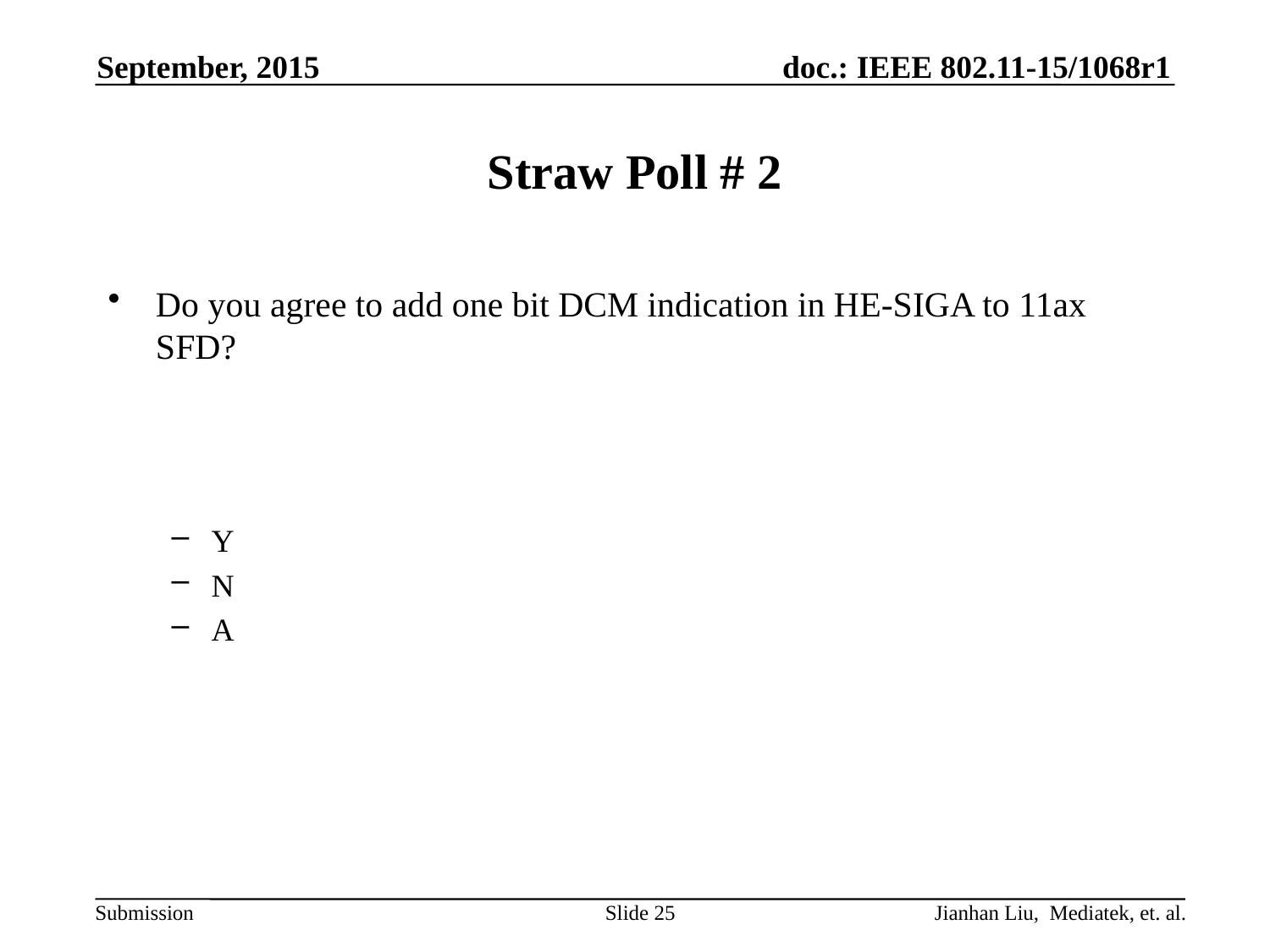

September, 2015
# Straw Poll # 2
Do you agree to add one bit DCM indication in HE-SIGA to 11ax SFD?

Y
N
A

Slide 25
Jianhan Liu,  Mediatek, et. al.